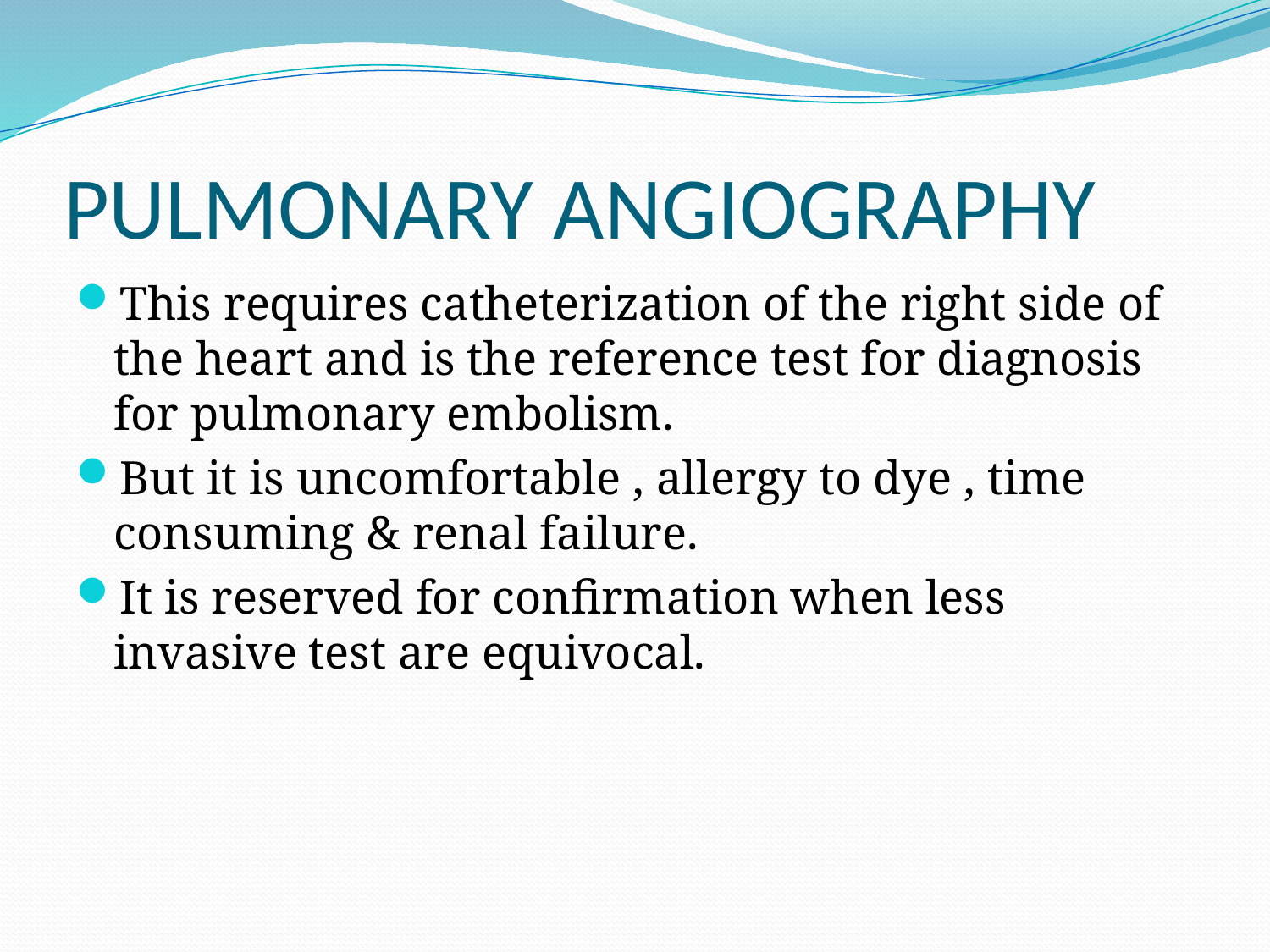

# PULMONARY ANGIOGRAPHY
This requires catheterization of the right side of the heart and is the reference test for diagnosis for pulmonary embolism.
But it is uncomfortable , allergy to dye , time consuming & renal failure.
It is reserved for confirmation when less invasive test are equivocal.